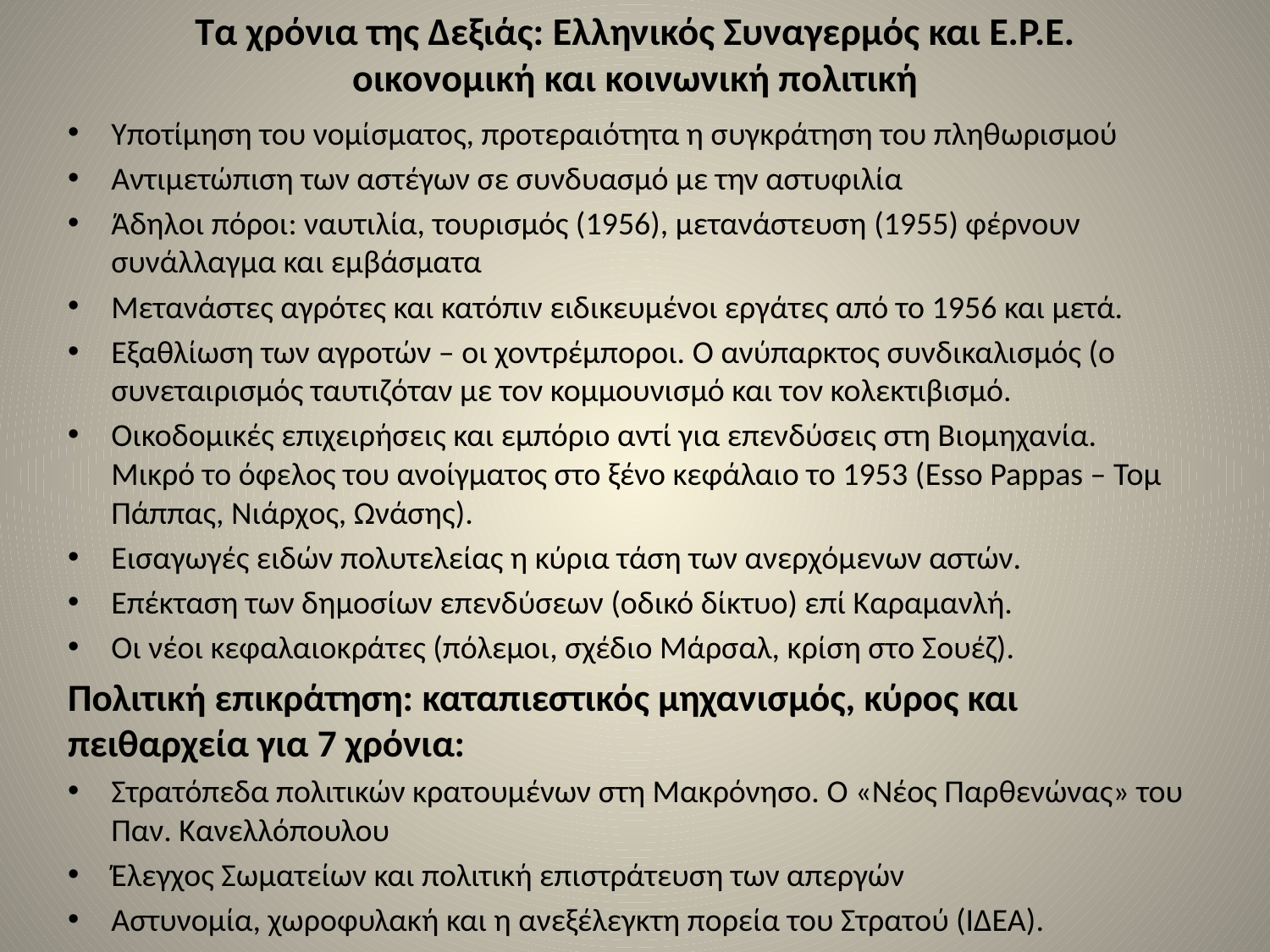

# Τα χρόνια της Δεξιάς: Ελληνικός Συναγερμός και Ε.Ρ.Ε. οικονομική και κοινωνική πολιτική
Υποτίμηση του νομίσματος, προτεραιότητα η συγκράτηση του πληθωρισμού
Αντιμετώπιση των αστέγων σε συνδυασμό με την αστυφιλία
Άδηλοι πόροι: ναυτιλία, τουρισμός (1956), μετανάστευση (1955) φέρνουν συνάλλαγμα και εμβάσματα
Μετανάστες αγρότες και κατόπιν ειδικευμένοι εργάτες από το 1956 και μετά.
Εξαθλίωση των αγροτών – οι χοντρέμποροι. Ο ανύπαρκτος συνδικαλισμός (ο συνεταιρισμός ταυτιζόταν με τον κομμουνισμό και τον κολεκτιβισμό.
Οικοδομικές επιχειρήσεις και εμπόριο αντί για επενδύσεις στη Βιομηχανία. Μικρό το όφελος του ανοίγματος στο ξένο κεφάλαιο το 1953 (Esso Pappas – Τομ Πάππας, Νιάρχος, Ωνάσης).
Εισαγωγές ειδών πολυτελείας η κύρια τάση των ανερχόμενων αστών.
Επέκταση των δημοσίων επενδύσεων (οδικό δίκτυο) επί Καραμανλή.
Οι νέοι κεφαλαιοκράτες (πόλεμοι, σχέδιο Μάρσαλ, κρίση στο Σουέζ).
Πολιτική επικράτηση: καταπιεστικός μηχανισμός, κύρος και πειθαρχεία για 7 χρόνια:
Στρατόπεδα πολιτικών κρατουμένων στη Μακρόνησο. Ο «Νέος Παρθενώνας» του Παν. Κανελλόπουλου
Έλεγχος Σωματείων και πολιτική επιστράτευση των απεργών
Αστυνομία, χωροφυλακή και η ανεξέλεγκτη πορεία του Στρατού (ΙΔΕΑ).